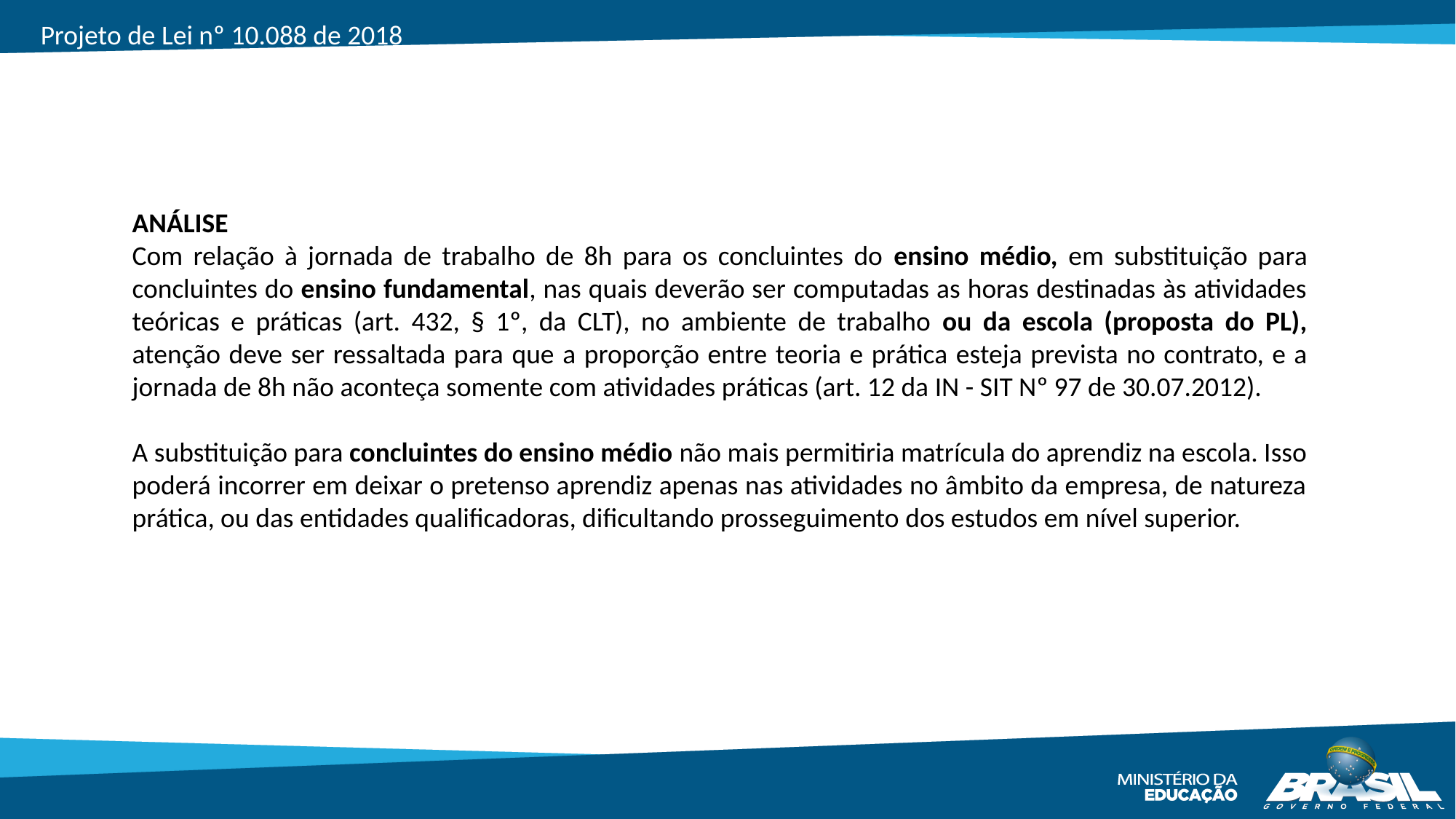

Projeto de Lei nº 10.088 de 2018
ANÁLISE
Com relação à jornada de trabalho de 8h para os concluintes do ensino médio, em substituição para concluintes do ensino fundamental, nas quais deverão ser computadas as horas destinadas às atividades teóricas e práticas (art. 432, § 1º, da CLT), no ambiente de trabalho ou da escola (proposta do PL), atenção deve ser ressaltada para que a proporção entre teoria e prática esteja prevista no contrato, e a jornada de 8h não aconteça somente com atividades práticas (art. 12 da IN - SIT Nº 97 de 30.07.2012).

A substituição para concluintes do ensino médio não mais permitiria matrícula do aprendiz na escola. Isso poderá incorrer em deixar o pretenso aprendiz apenas nas atividades no âmbito da empresa, de natureza prática, ou das entidades qualificadoras, dificultando prosseguimento dos estudos em nível superior.